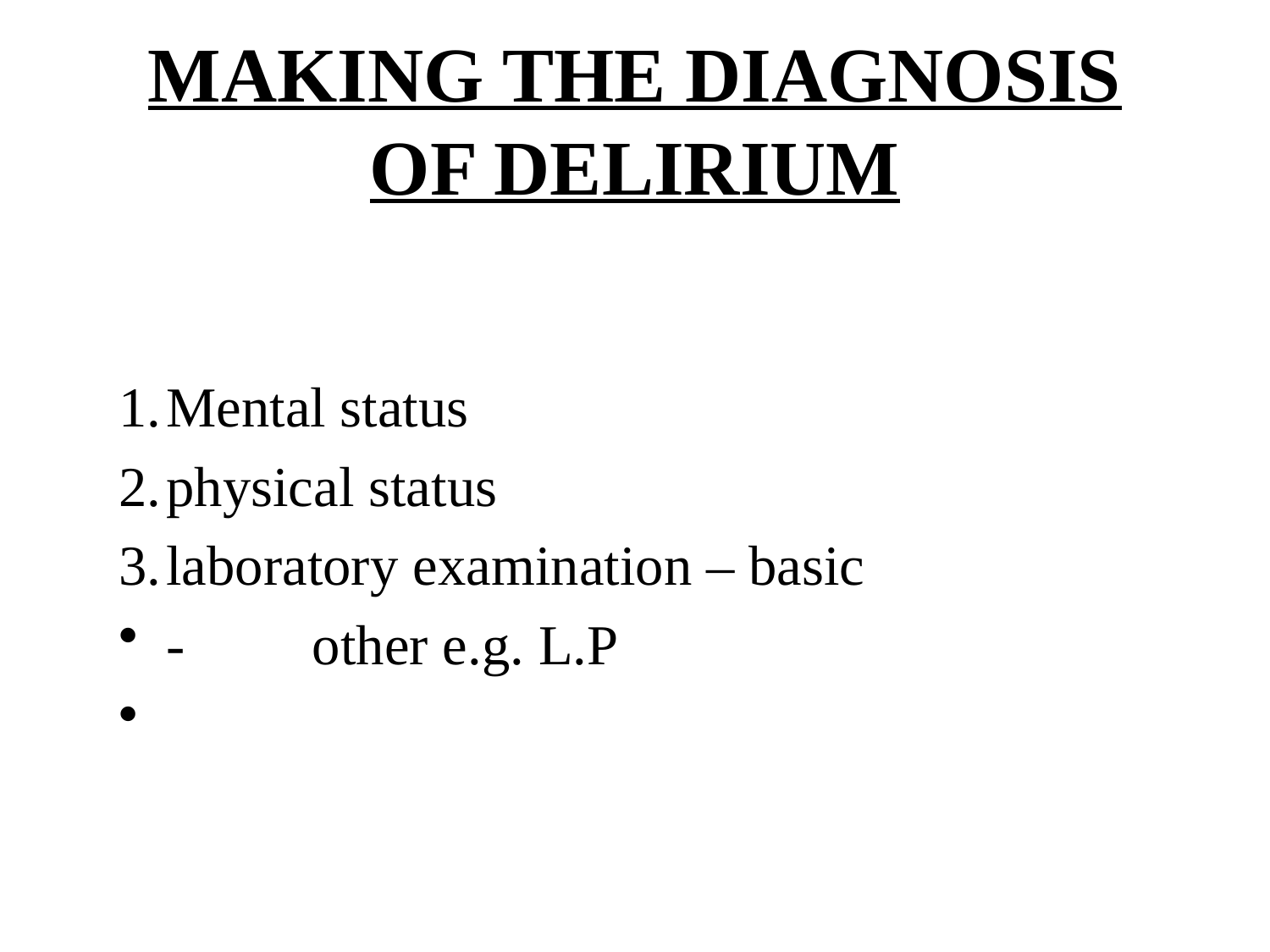

# MAKING THE DIAGNOSIS OF DELIRIUM

Mental status
physical status
laboratory examination – basic
-         other e.g. L.P